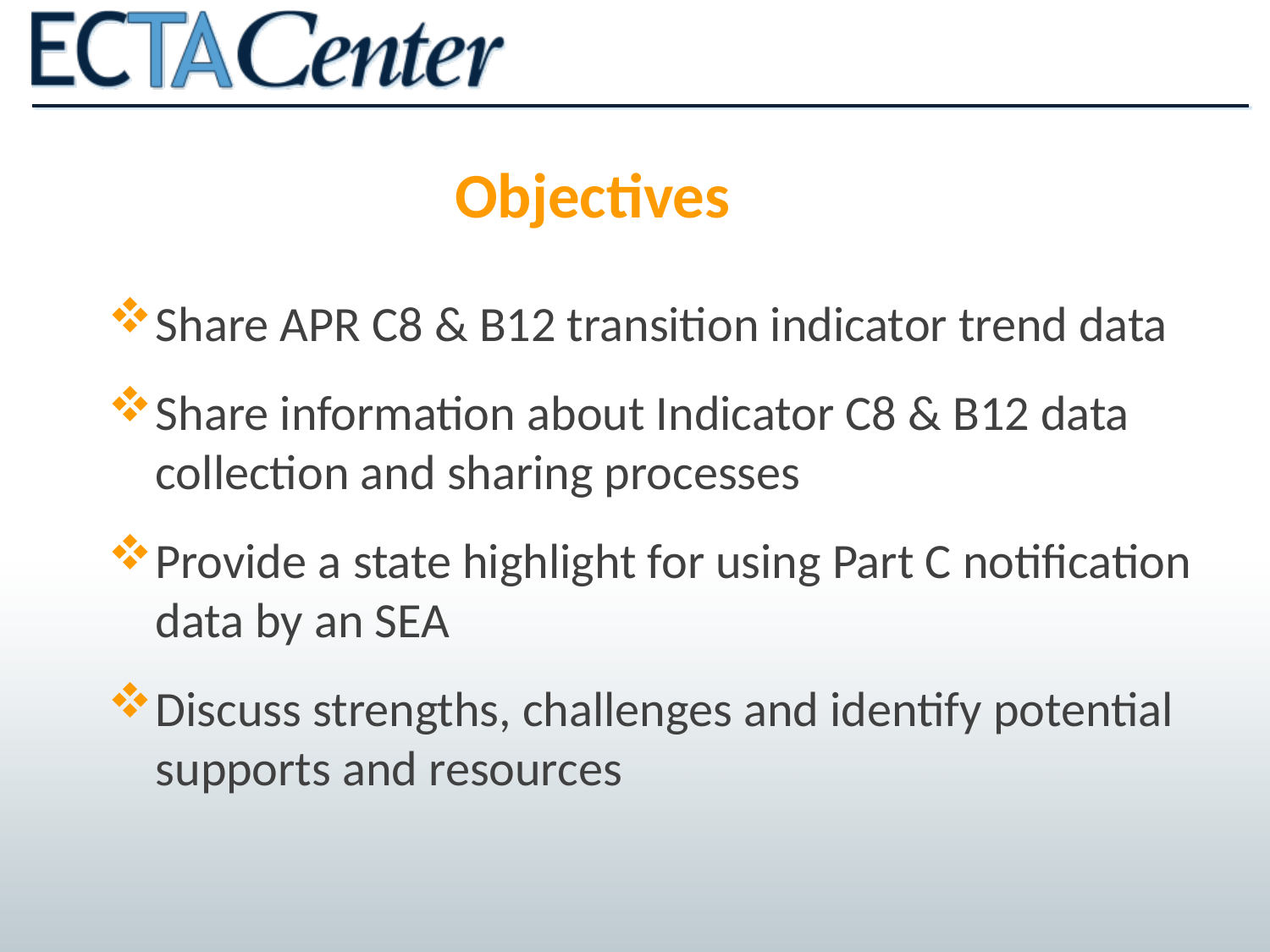

# Objectives
Share APR C8 & B12 transition indicator trend data

Share information about Indicator C8 & B12 data collection and sharing processes

Provide a state highlight for using Part C notification data by an SEA

Discuss strengths, challenges and identify potential supports and resources